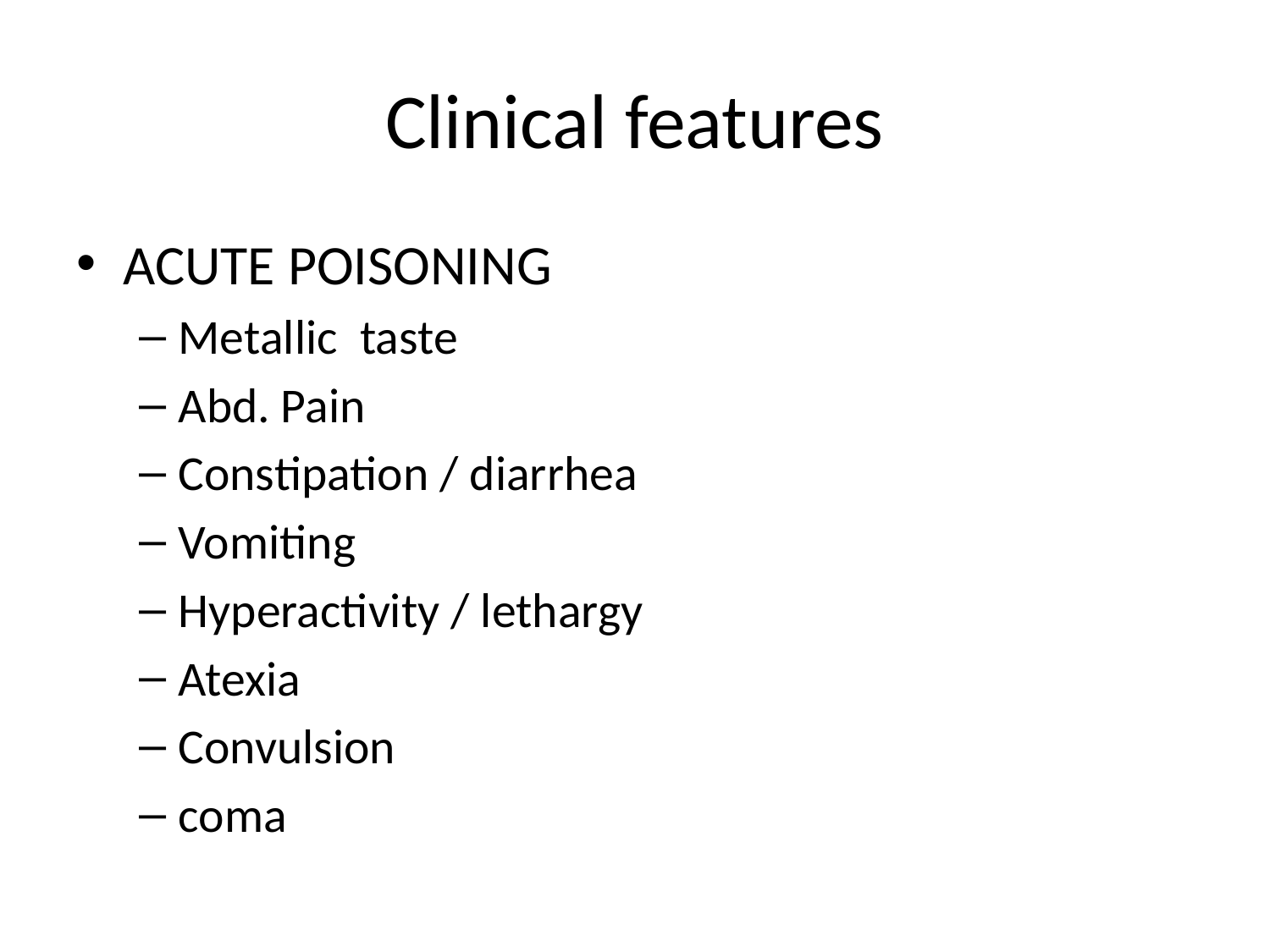

# Clinical features
ACUTE POISONING
Metallic  taste
Abd. Pain
Constipation / diarrhea
Vomiting
Hyperactivity / lethargy
Atexia
Convulsion
coma